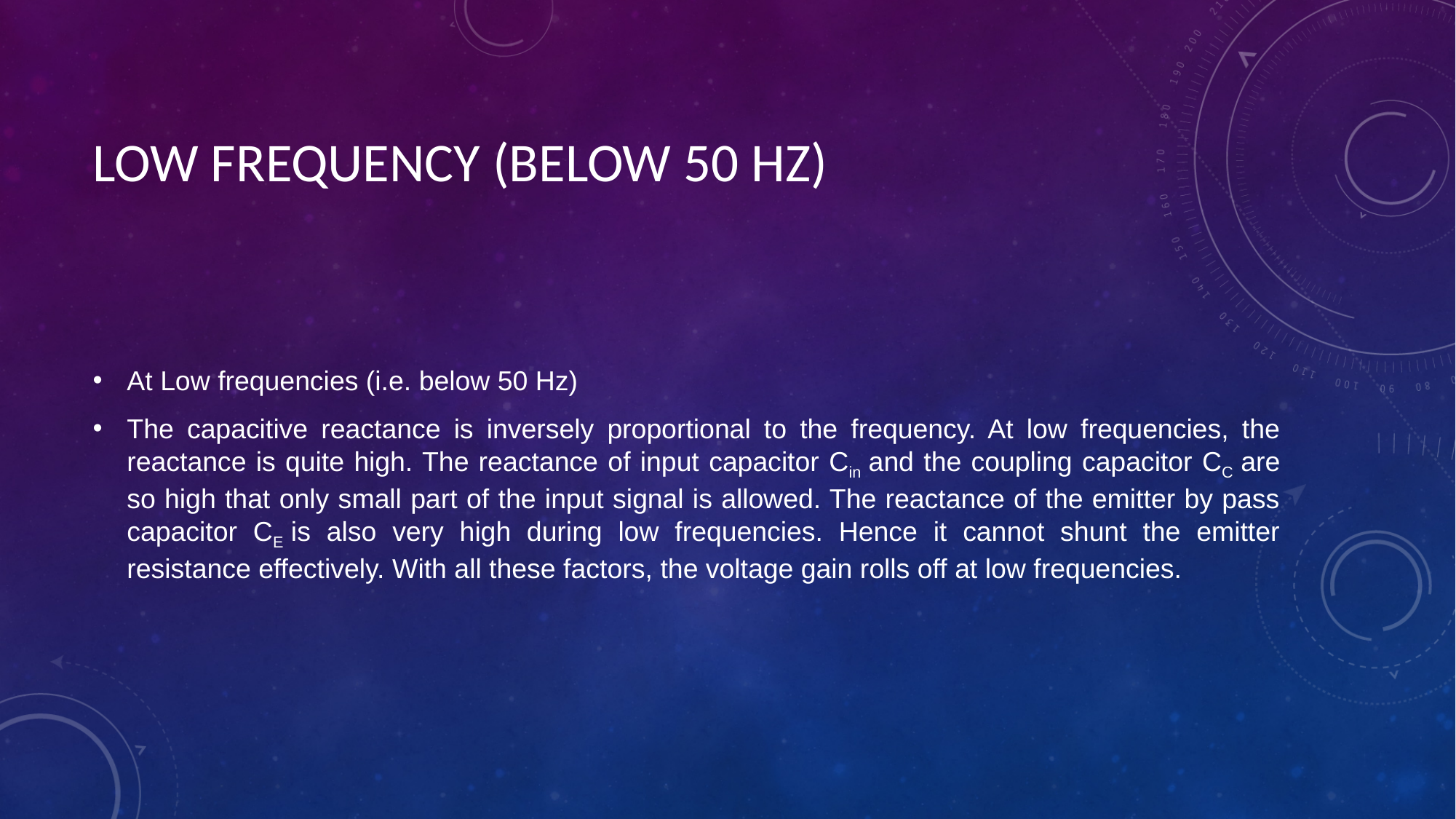

# LOW FREQUENCY (below 50 HZ)
At Low frequencies (i.e. below 50 Hz)
The capacitive reactance is inversely proportional to the frequency. At low frequencies, the reactance is quite high. The reactance of input capacitor Cin and the coupling capacitor CC are so high that only small part of the input signal is allowed. The reactance of the emitter by pass capacitor CE is also very high during low frequencies. Hence it cannot shunt the emitter resistance effectively. With all these factors, the voltage gain rolls off at low frequencies.